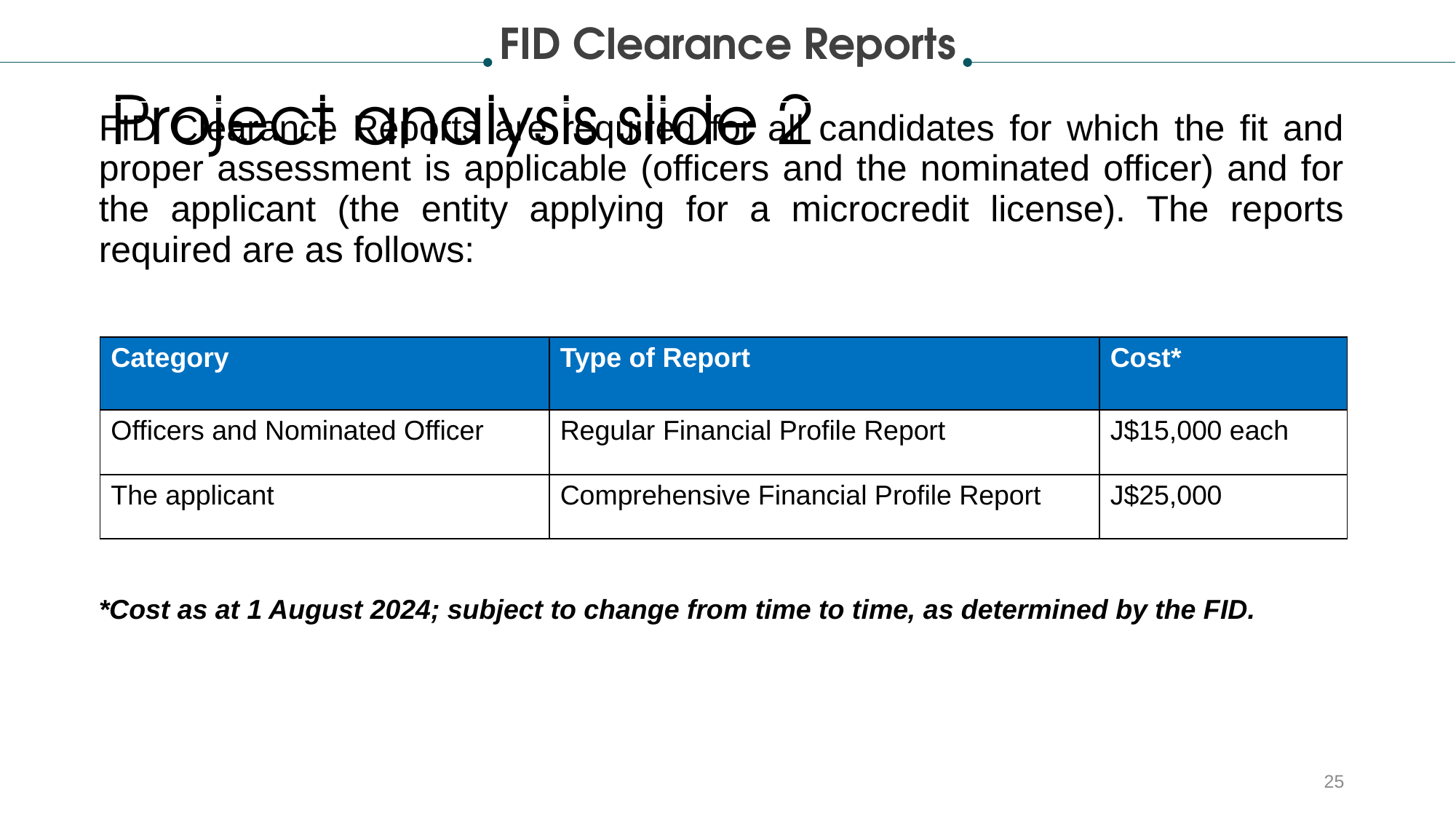

FID Clearance Reports
# Project analysis slide 2
| FID Clearance Reports are required for all candidates for which the fit and proper assessment is applicable (officers and the nominated officer) and for the applicant (the entity applying for a microcredit license). The reports required are as follows: \*Cost as at 1 August 2024; subject to change from time to time, as determined by the FID. |
| --- |
| Category | Type of Report | Cost\* |
| --- | --- | --- |
| Officers and Nominated Officer | Regular Financial Profile Report | J$15,000 each |
| The applicant | Comprehensive Financial Profile Report | J$25,000 |
25